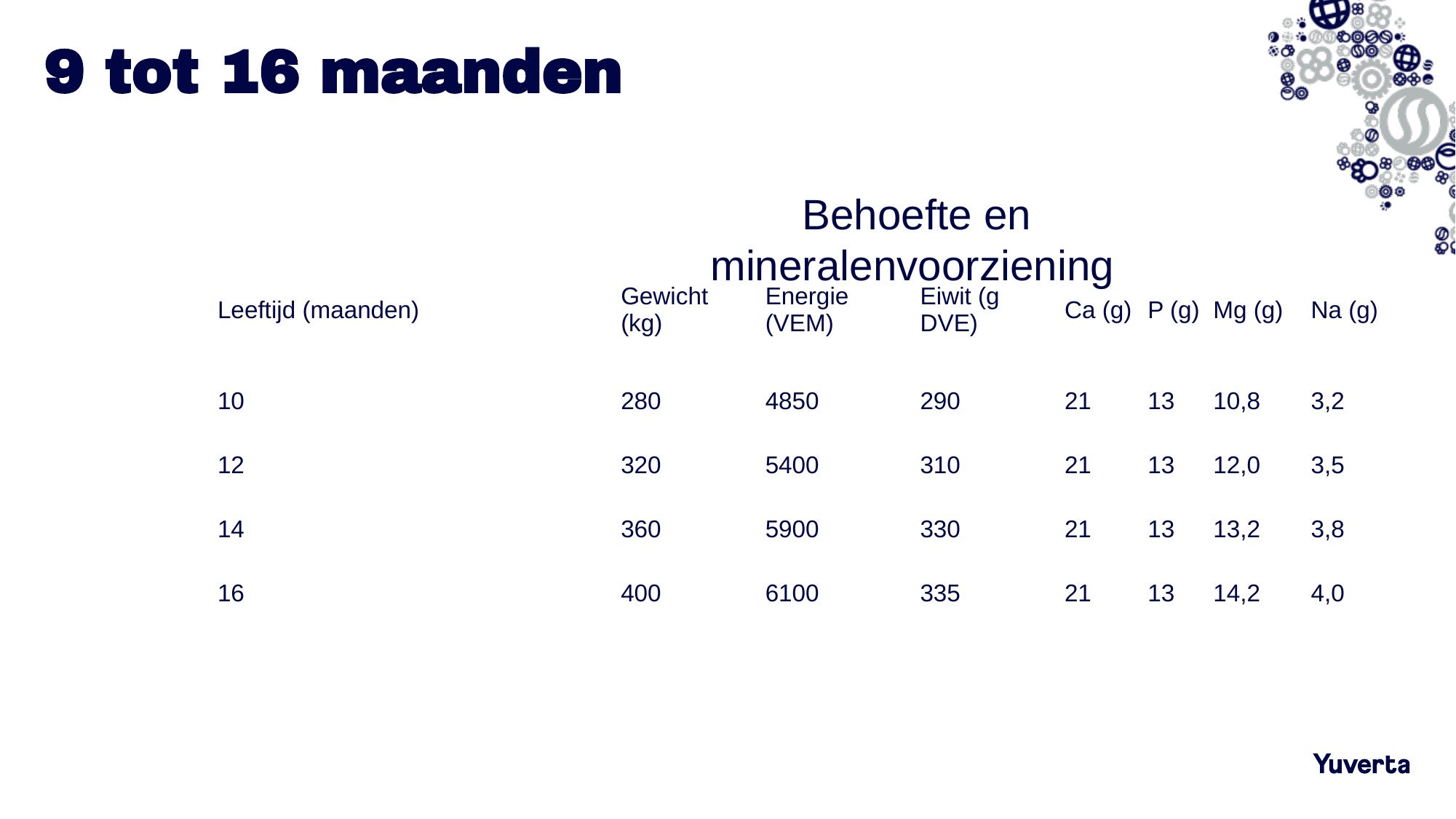

# 9 tot 16 maanden
Behoefte en mineralenvoorziening
| Leeftijd (maanden) | Gewicht (kg) | Energie (VEM) | Eiwit (g DVE) | Ca (g) | P (g) | Mg (g) | Na (g) |
| --- | --- | --- | --- | --- | --- | --- | --- |
| 10 | 280 | 4850 | 290 | 21 | 13 | 10,8 | 3,2 |
| 12 | 320 | 5400 | 310 | 21 | 13 | 12,0 | 3,5 |
| 14 | 360 | 5900 | 330 | 21 | 13 | 13,2 | 3,8 |
| 16 | 400 | 6100 | 335 | 21 | 13 | 14,2 | 4,0 |